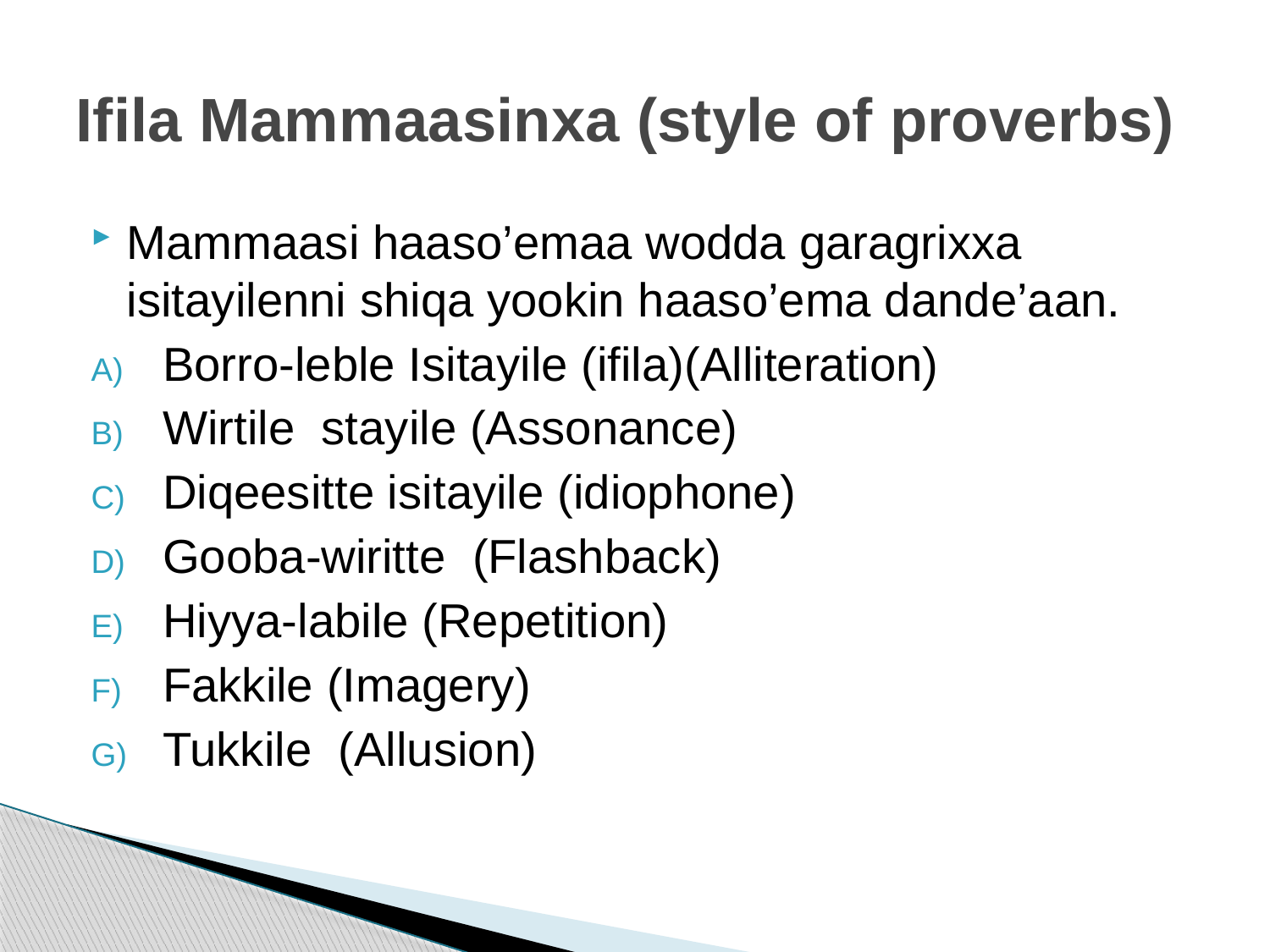

# Ifila Mammaasinxa (style of proverbs)
Mammaasi haaso’emaa wodda garagrixxa isitayilenni shiqa yookin haaso’ema dande’aan.
Borro-leble Isitayile (ifila)(Alliteration)
Wirtile  stayile (Assonance)
Diqeesitte isitayile (idiophone)
Gooba-wiritte  (Flashback)
Hiyya-labile (Repetition)
Fakkile (Imagery)
Tukkile  (Allusion)